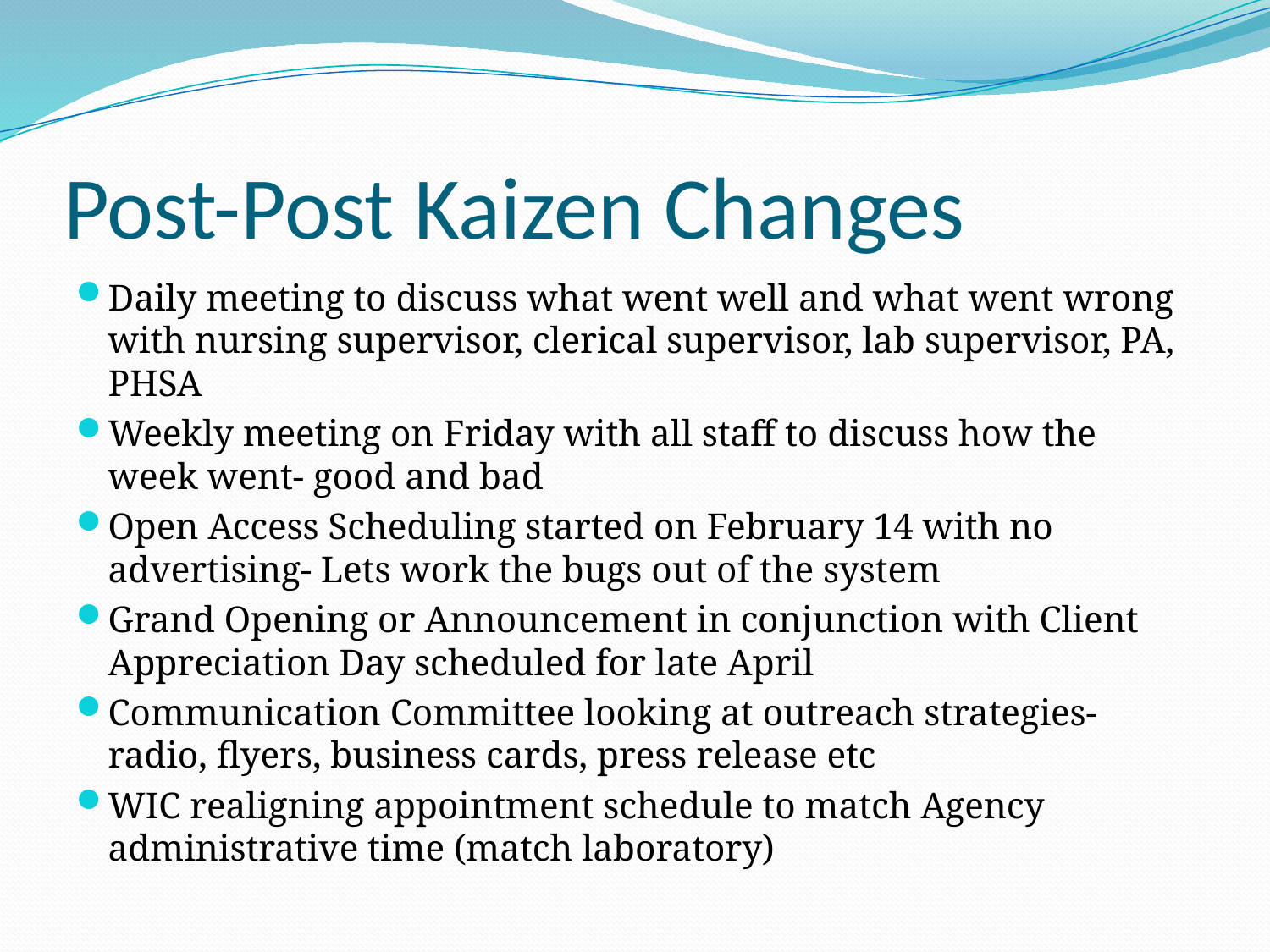

# Post-Post Kaizen Changes
Daily meeting to discuss what went well and what went wrong with nursing supervisor, clerical supervisor, lab supervisor, PA, PHSA
Weekly meeting on Friday with all staff to discuss how the week went- good and bad
Open Access Scheduling started on February 14 with no advertising- Lets work the bugs out of the system
Grand Opening or Announcement in conjunction with Client Appreciation Day scheduled for late April
Communication Committee looking at outreach strategies- radio, flyers, business cards, press release etc
WIC realigning appointment schedule to match Agency administrative time (match laboratory)